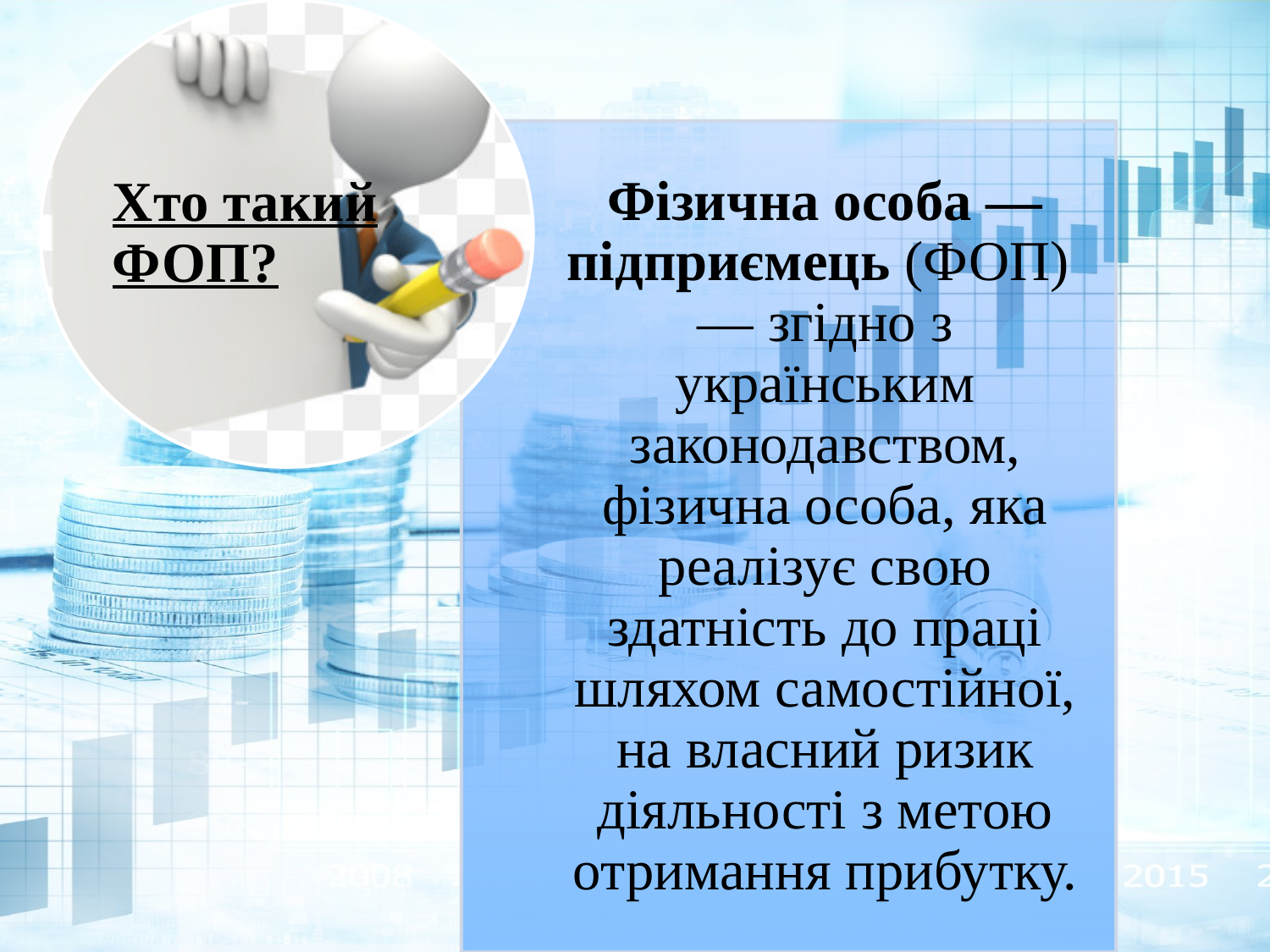

Фізична особа — підприємець (ФОП) — згідно з українським законодавством, фізична особа, яка реалізує свою здатність до праці шляхом самостійної, на власний ризик діяльності з метою отримання прибутку.
Хто такий ФОП?